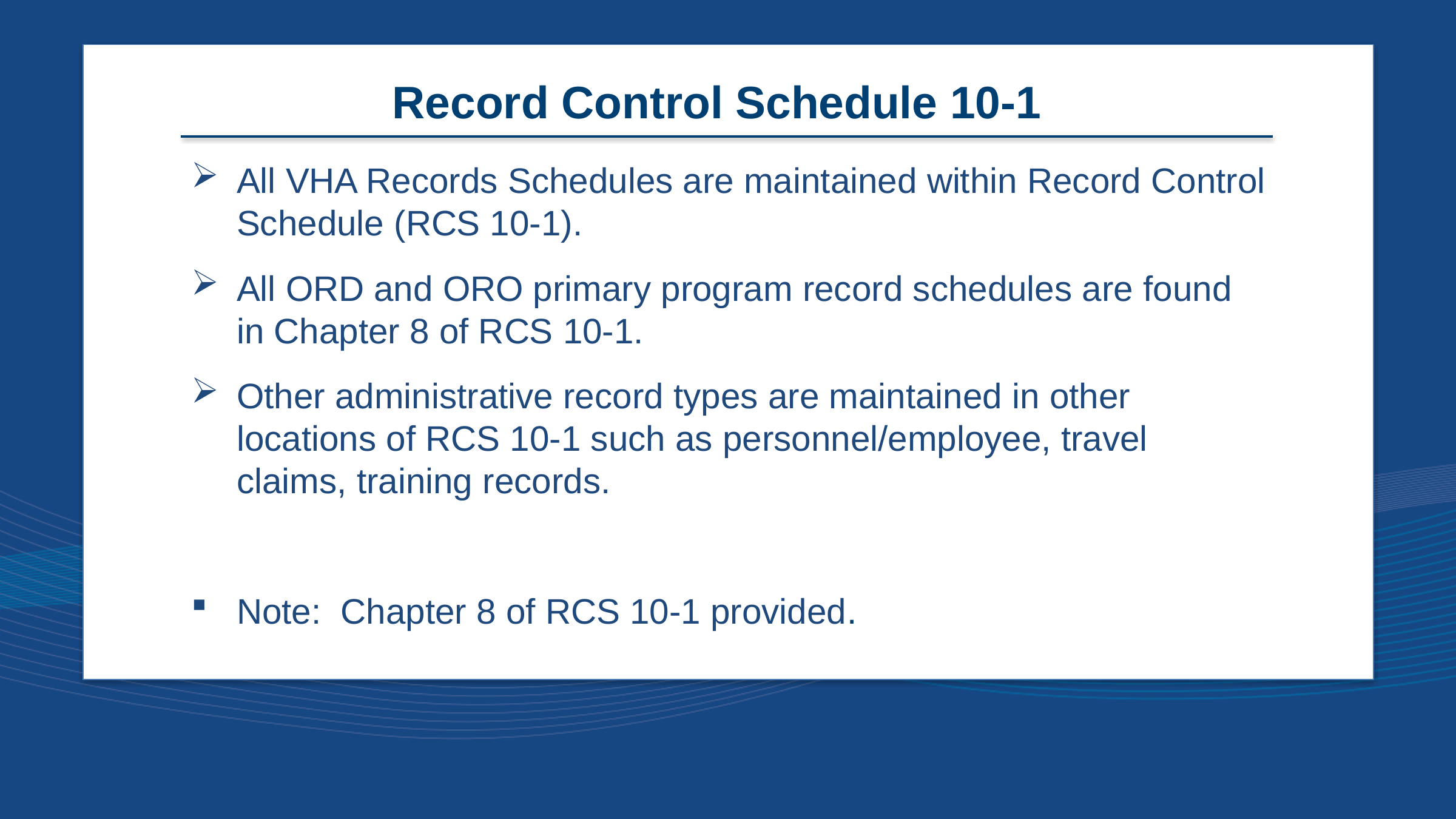

Record Control Schedule 10-1
All VHA Records Schedules are maintained within Record Control Schedule (RCS 10-1).
All ORD and ORO primary program record schedules are found in Chapter 8 of RCS 10-1.
Other administrative record types are maintained in other locations of RCS 10-1 such as personnel/employee, travel claims, training records.

Note:  Chapter 8 of RCS 10-1 provided.